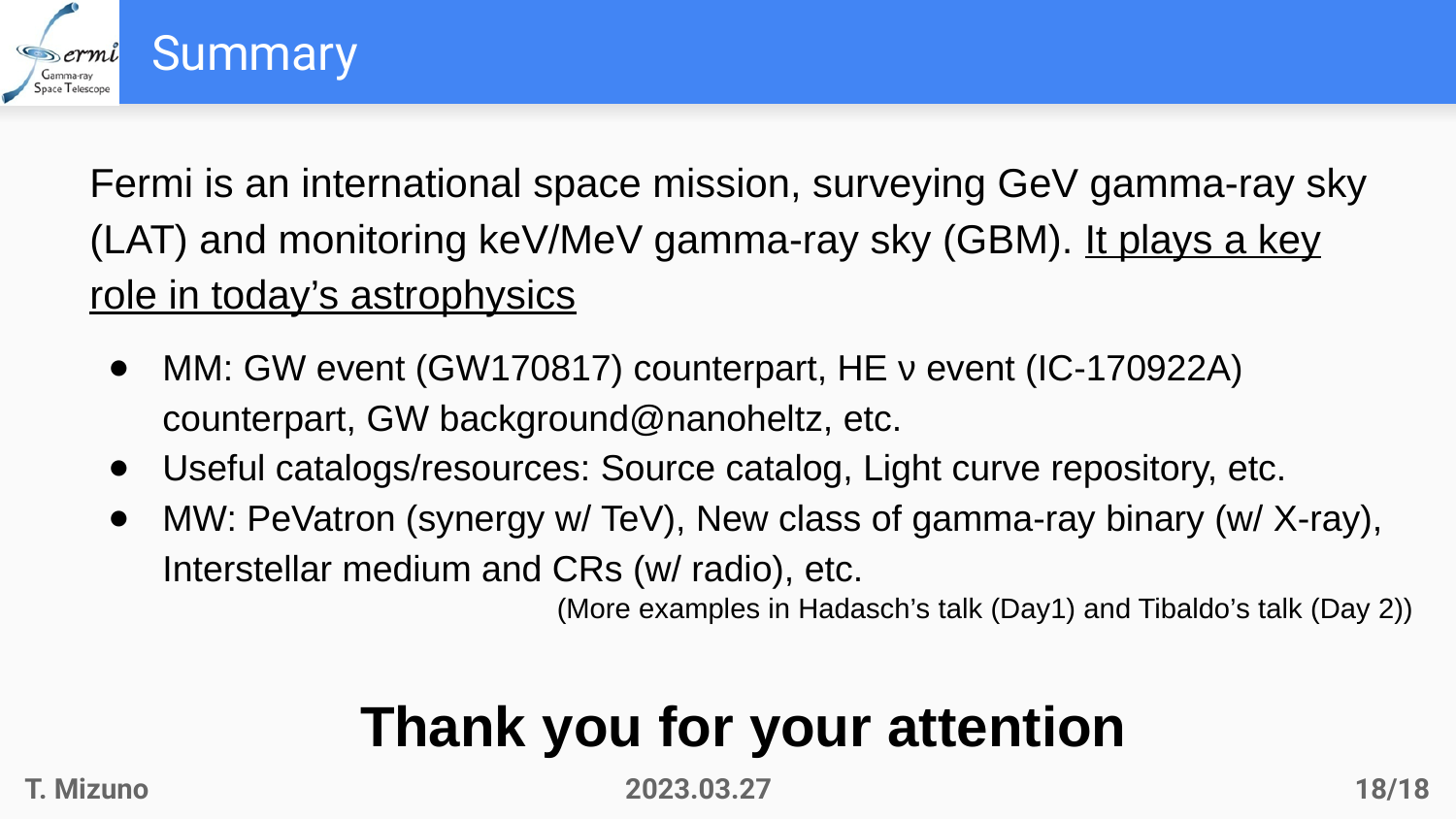

# Summary
Fermi is an international space mission, surveying GeV gamma-ray sky (LAT) and monitoring keV/MeV gamma-ray sky (GBM). It plays a key role in today’s astrophysics
MM: GW event (GW170817) counterpart, HE ν event (IC-170922A) counterpart, GW background@nanoheltz, etc.
Useful catalogs/resources: Source catalog, Light curve repository, etc.
MW: PeVatron (synergy w/ TeV), New class of gamma-ray binary (w/ X-ray), Interstellar medium and CRs (w/ radio), etc.

Thank you for your attention
(More examples in Hadasch’s talk (Day1) and Tibaldo’s talk (Day 2))
18/18
T. Mizuno
2023.03.27